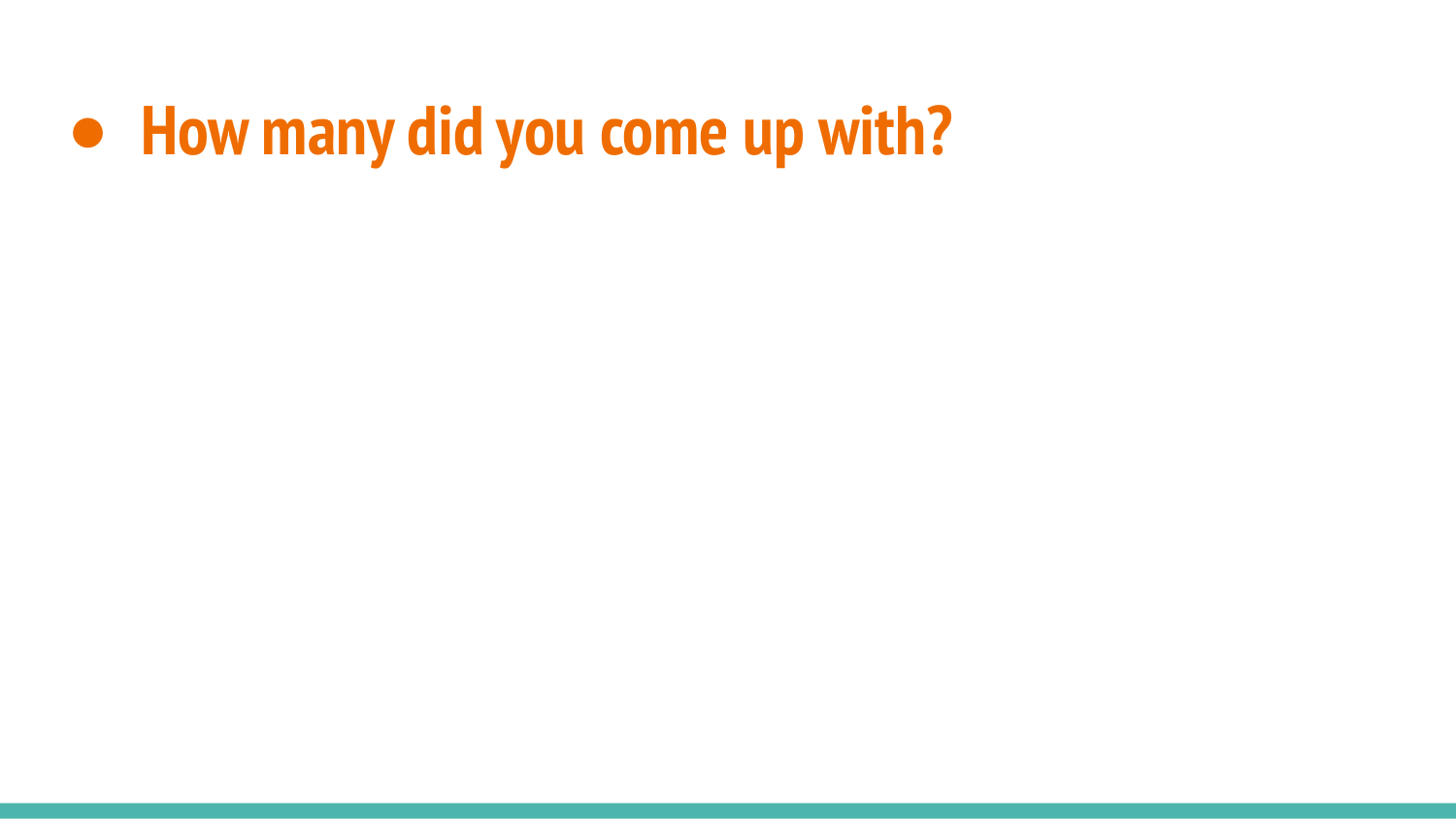

# How many did you come up with?